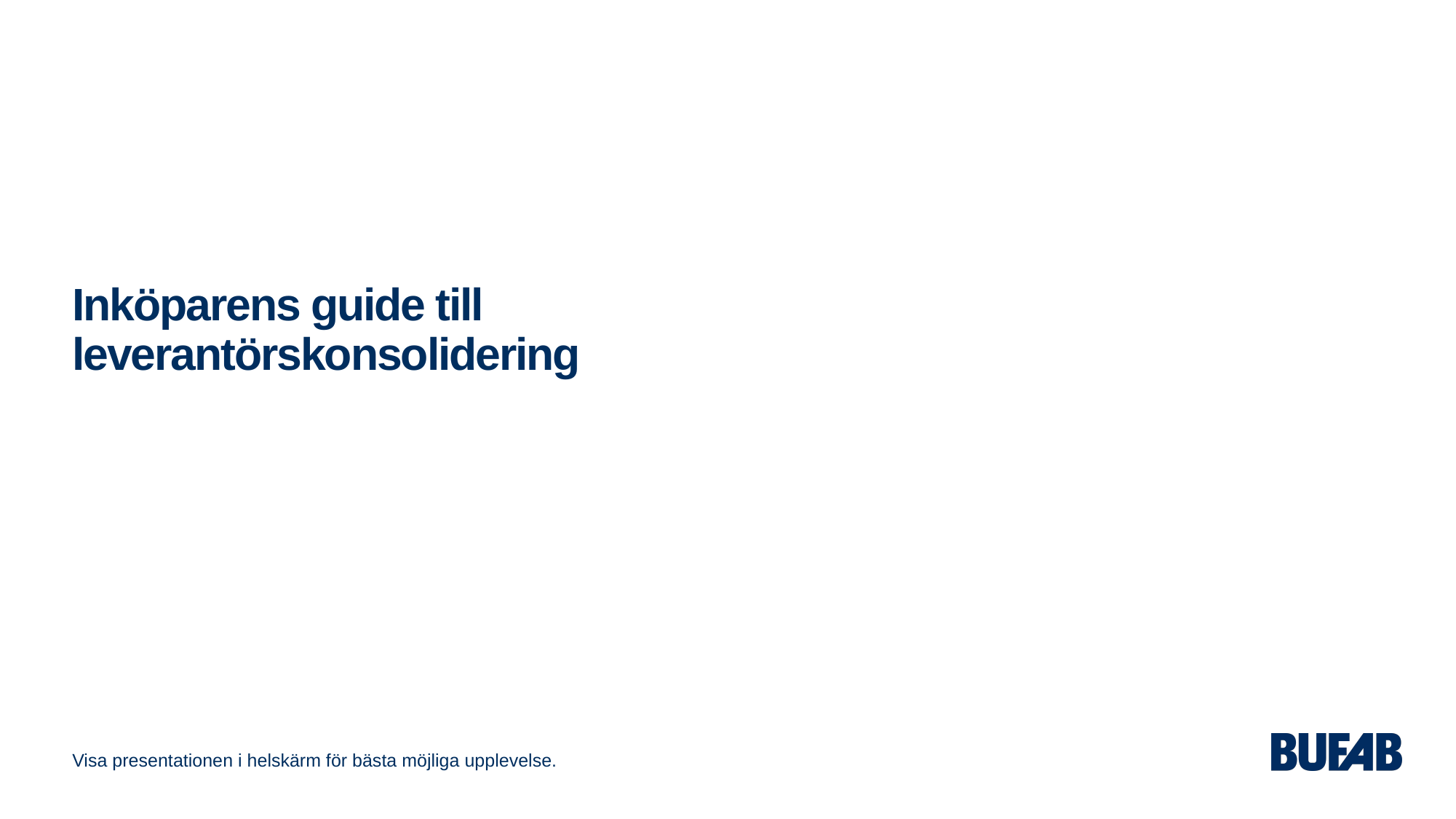

Inköparens guide till leverantörskonsolidering
Visa presentationen i helskärm för bästa möjliga upplevelse.